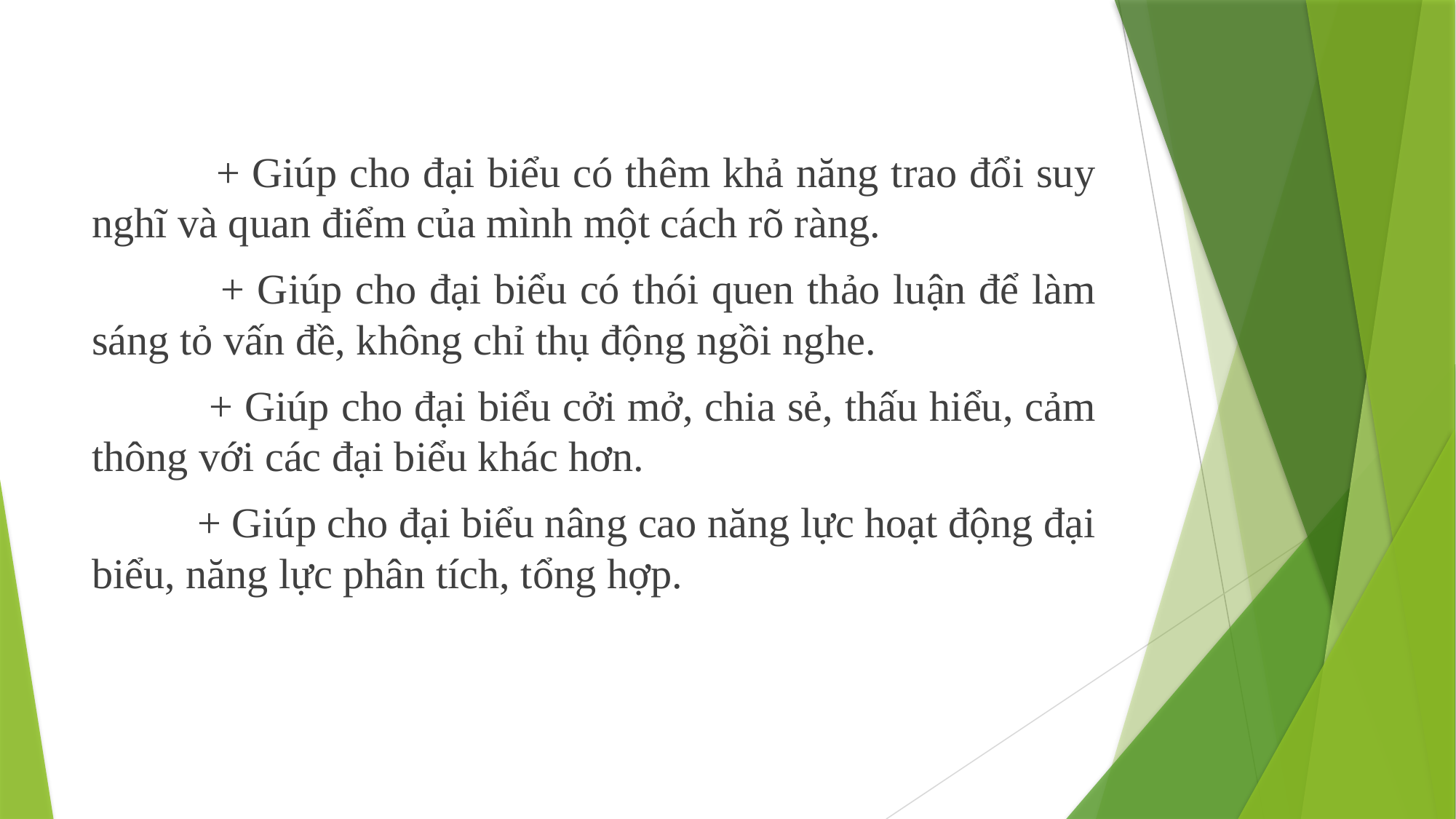

+ Giúp cho đại biểu có thêm khả năng trao đổi suy nghĩ và quan điểm của mình một cách rõ ràng.
          + Giúp cho đại biểu có thói quen thảo luận để làm sáng tỏ vấn đề, không chỉ thụ động ngồi nghe.
          + Giúp cho đại biểu cởi mở, chia sẻ, thấu hiểu, cảm thông với các đại biểu khác hơn.
          + Giúp cho đại biểu nâng cao năng lực hoạt động đại biểu, năng lực phân tích, tổng hợp.